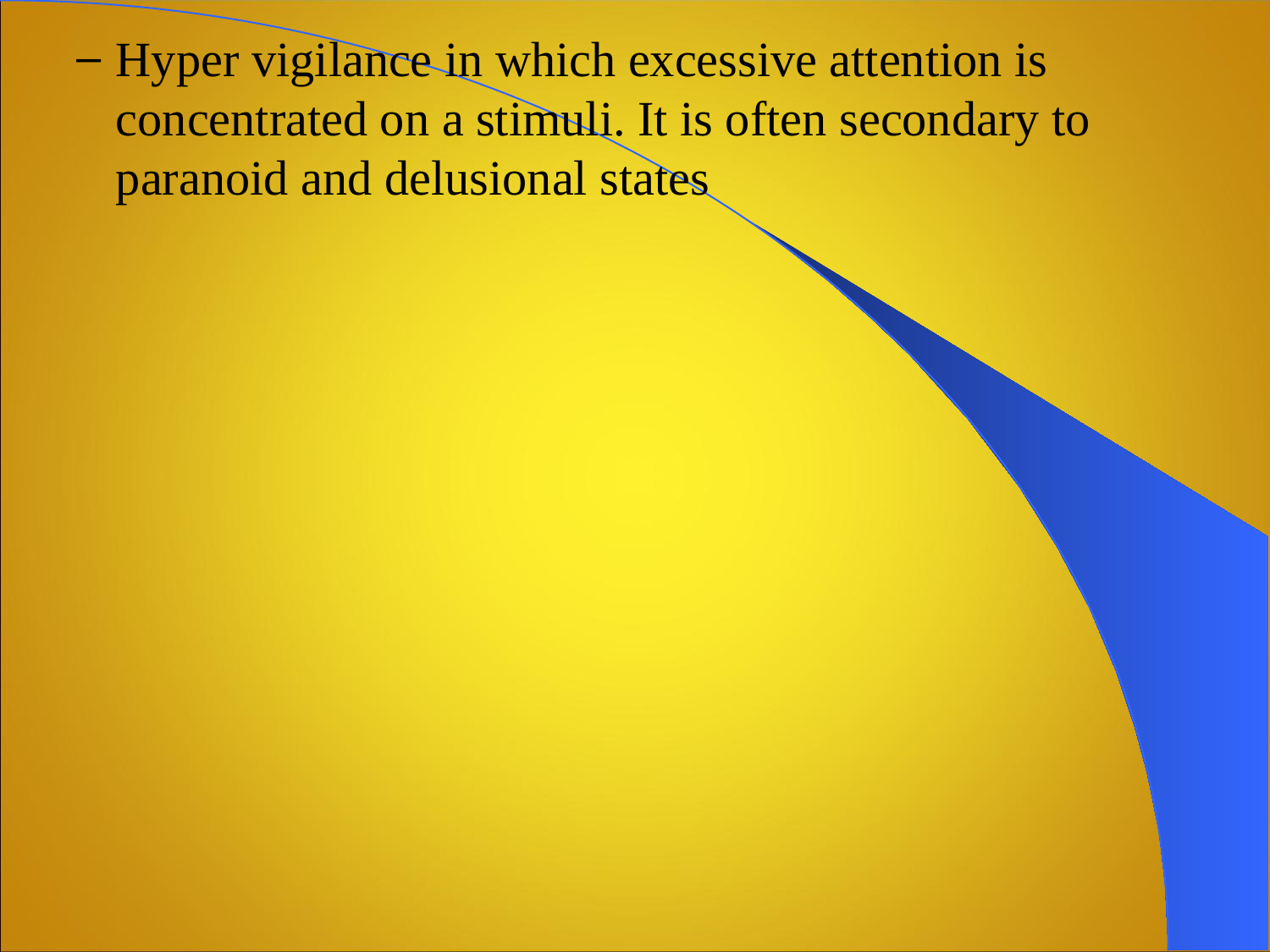

Hyper vigilance in which excessive attention is concentrated on a stimuli. It is often secondary to paranoid and delusional states